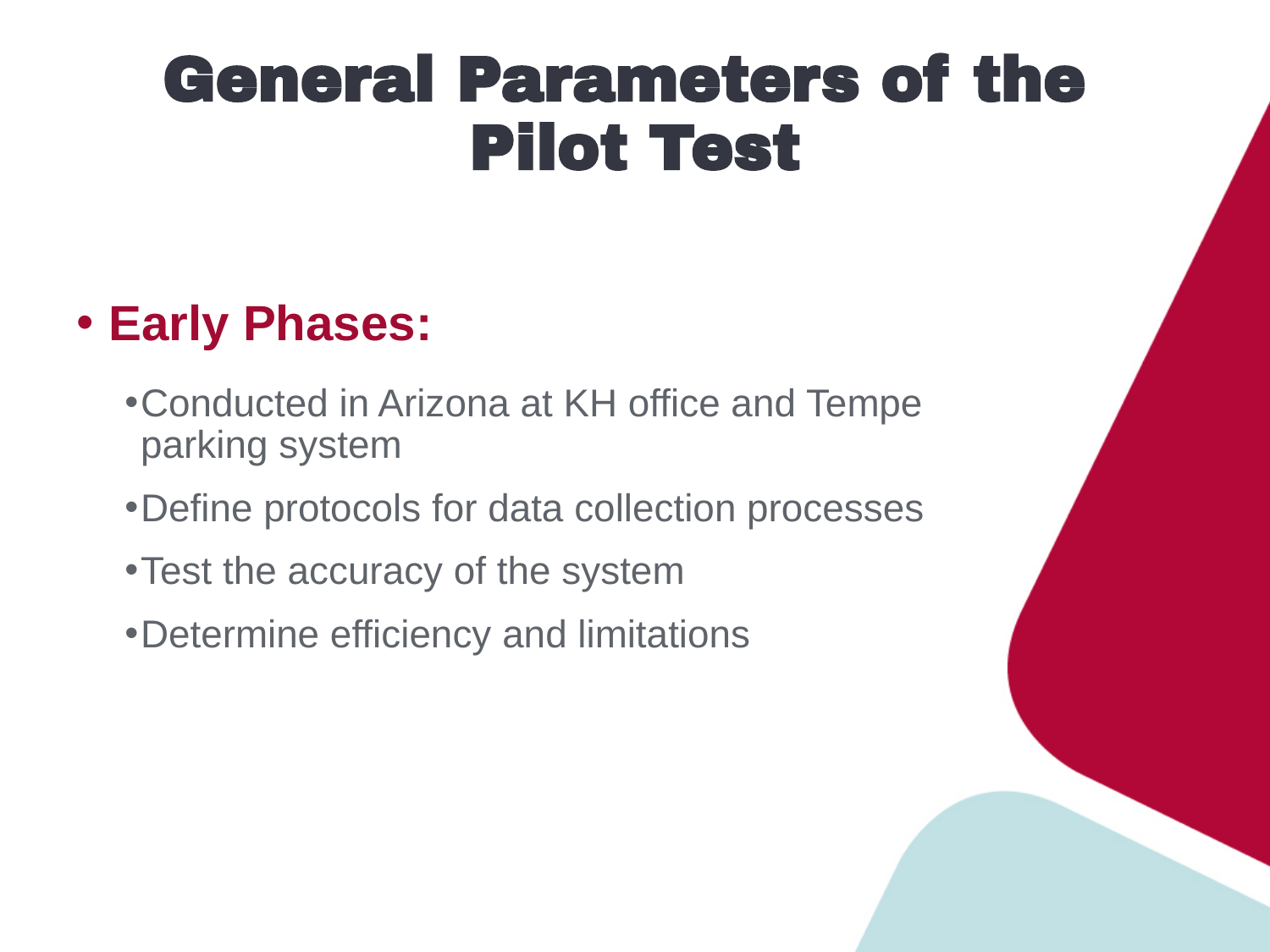

# General Parameters of the Pilot Test
Early Phases:
Conducted in Arizona at KH office and Tempe parking system
Define protocols for data collection processes
Test the accuracy of the system
Determine efficiency and limitations